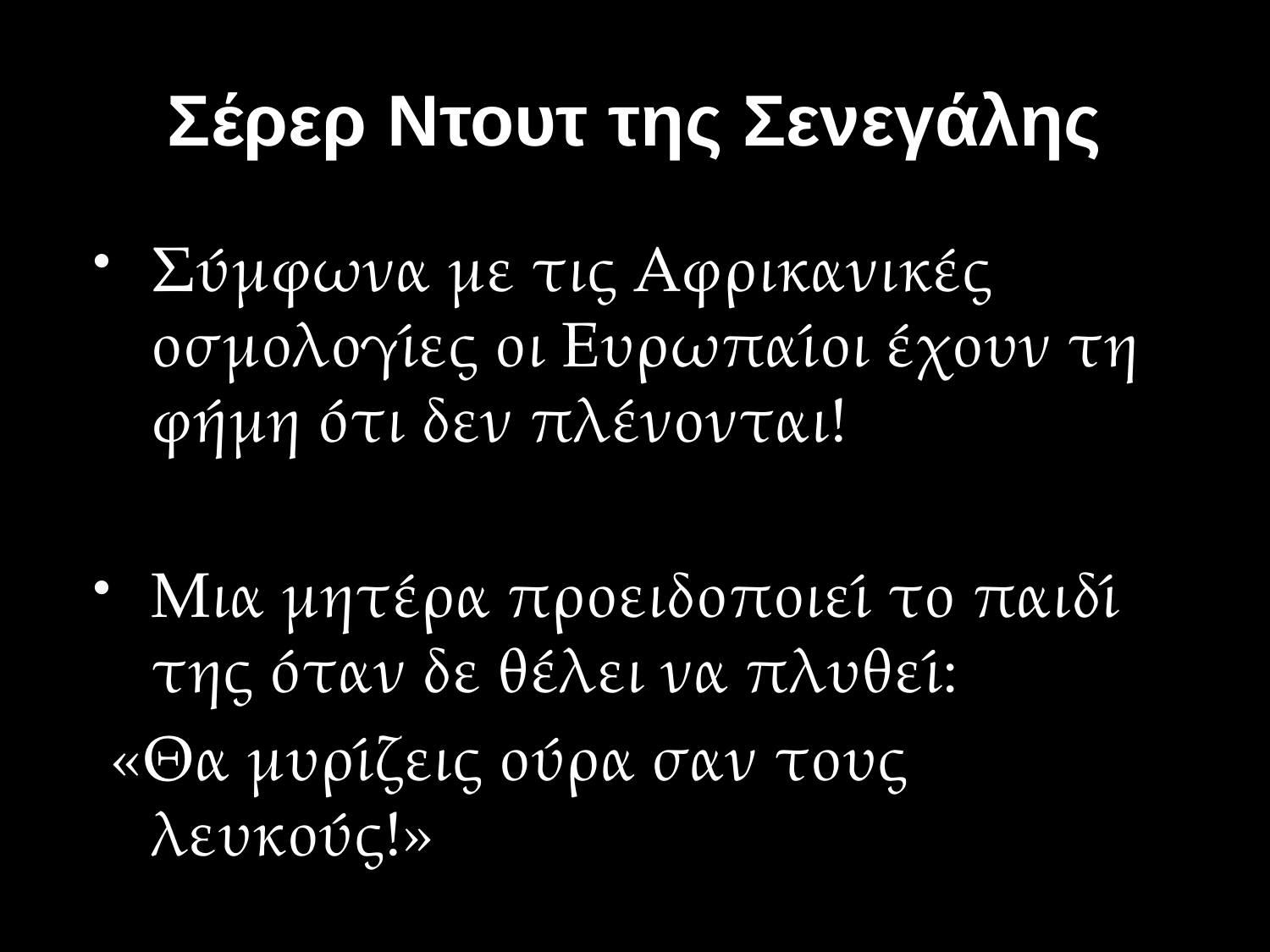

# Σέρερ Ντουτ της Σενεγάλης
Σύμφωνα με τις Αφρικανικές οσμολογίες οι Ευρωπαίοι έχουν τη φήμη ότι δεν πλένονται!

Μια μητέρα προειδοποιεί το παιδί της όταν δε θέλει να πλυθεί:
 «Θα μυρίζεις ούρα σαν τους λευκούς!»